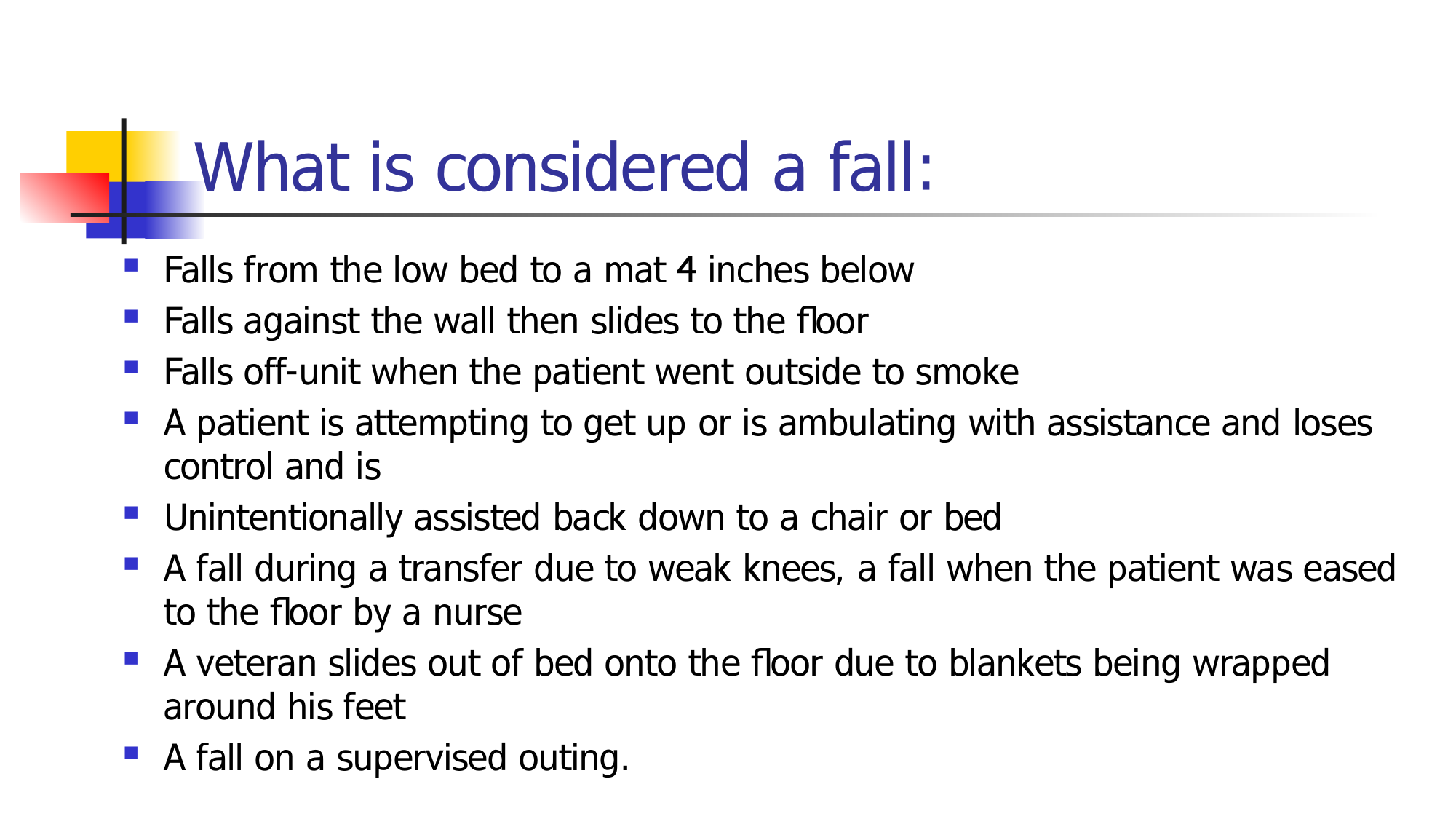

# What is considered a fall:
Falls from the low bed to a mat 4 inches below
Falls against the wall then slides to the floor
Falls off-unit when the patient went outside to smoke
A patient is attempting to get up or is ambulating with assistance and loses control and is
Unintentionally assisted back down to a chair or bed
A fall during a transfer due to weak knees, a fall when the patient was eased to the floor by a nurse
A veteran slides out of bed onto the floor due to blankets being wrapped around his feet
A fall on a supervised outing.